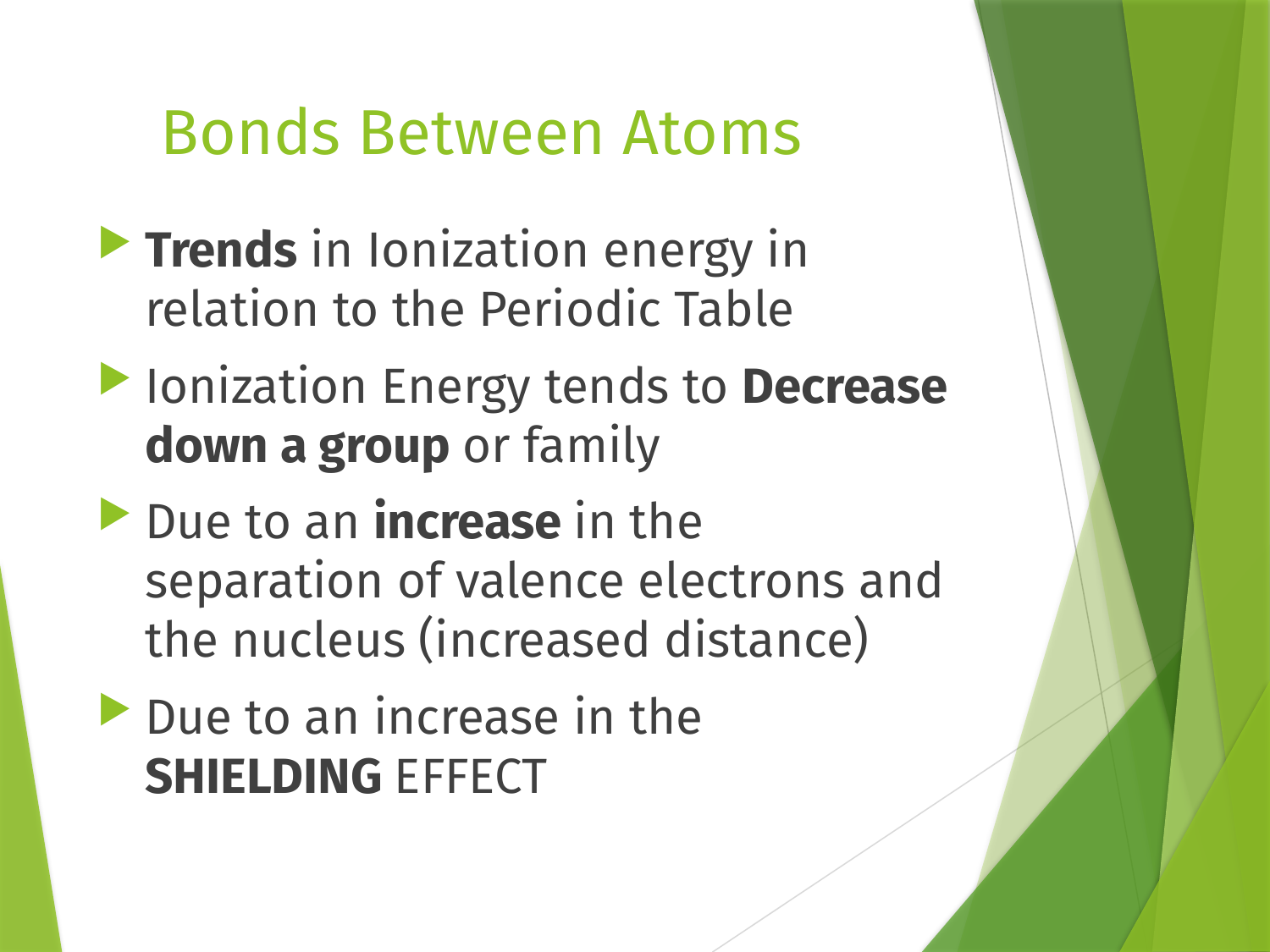

# Bonds Between Atoms
Trends in Ionization energy in relation to the Periodic Table
Ionization Energy tends to Decrease down a group or family
Due to an increase in the separation of valence electrons and the nucleus (increased distance)
Due to an increase in the SHIELDING EFFECT